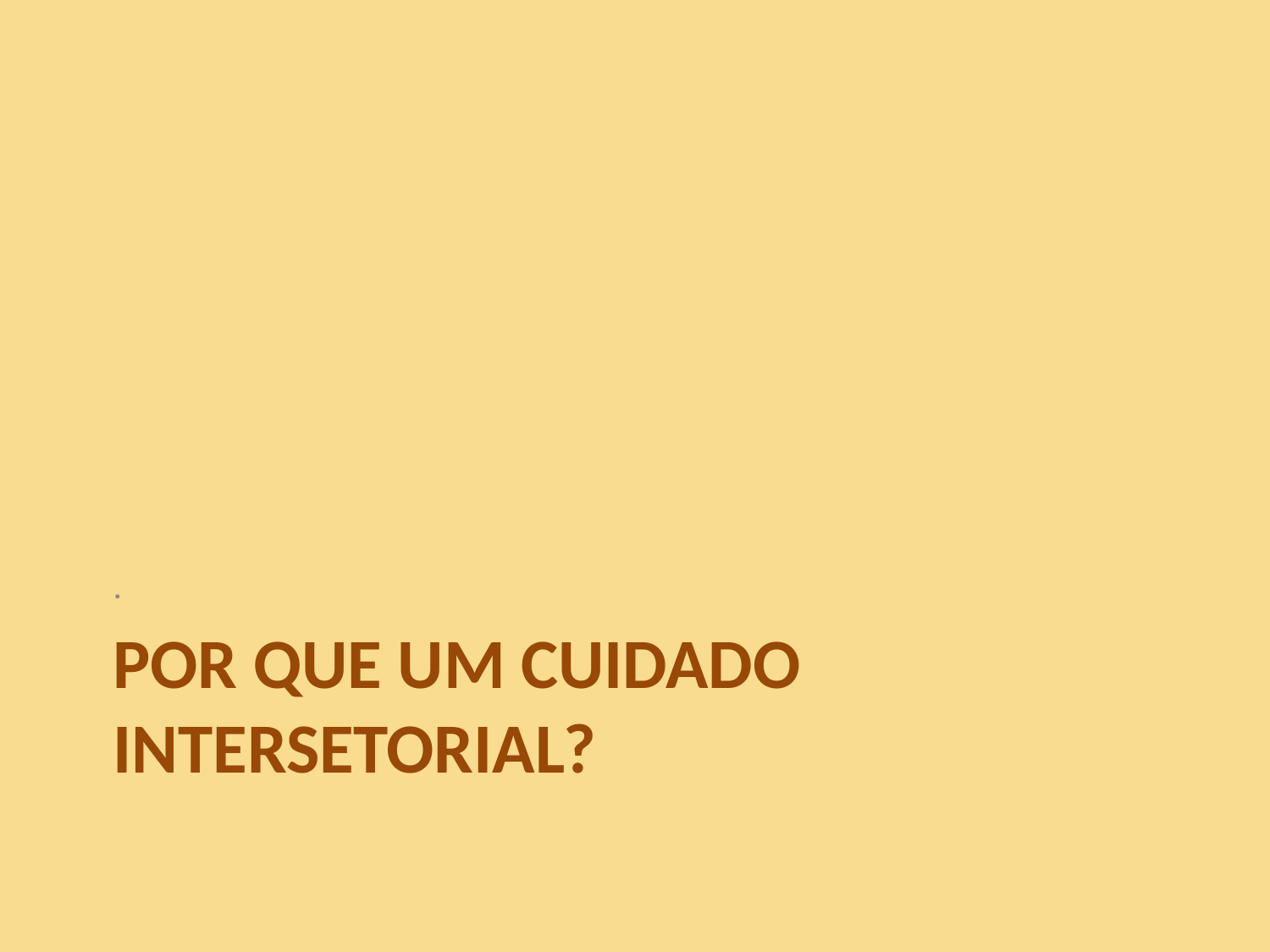

.
# Por que um cuidado intersetorial?